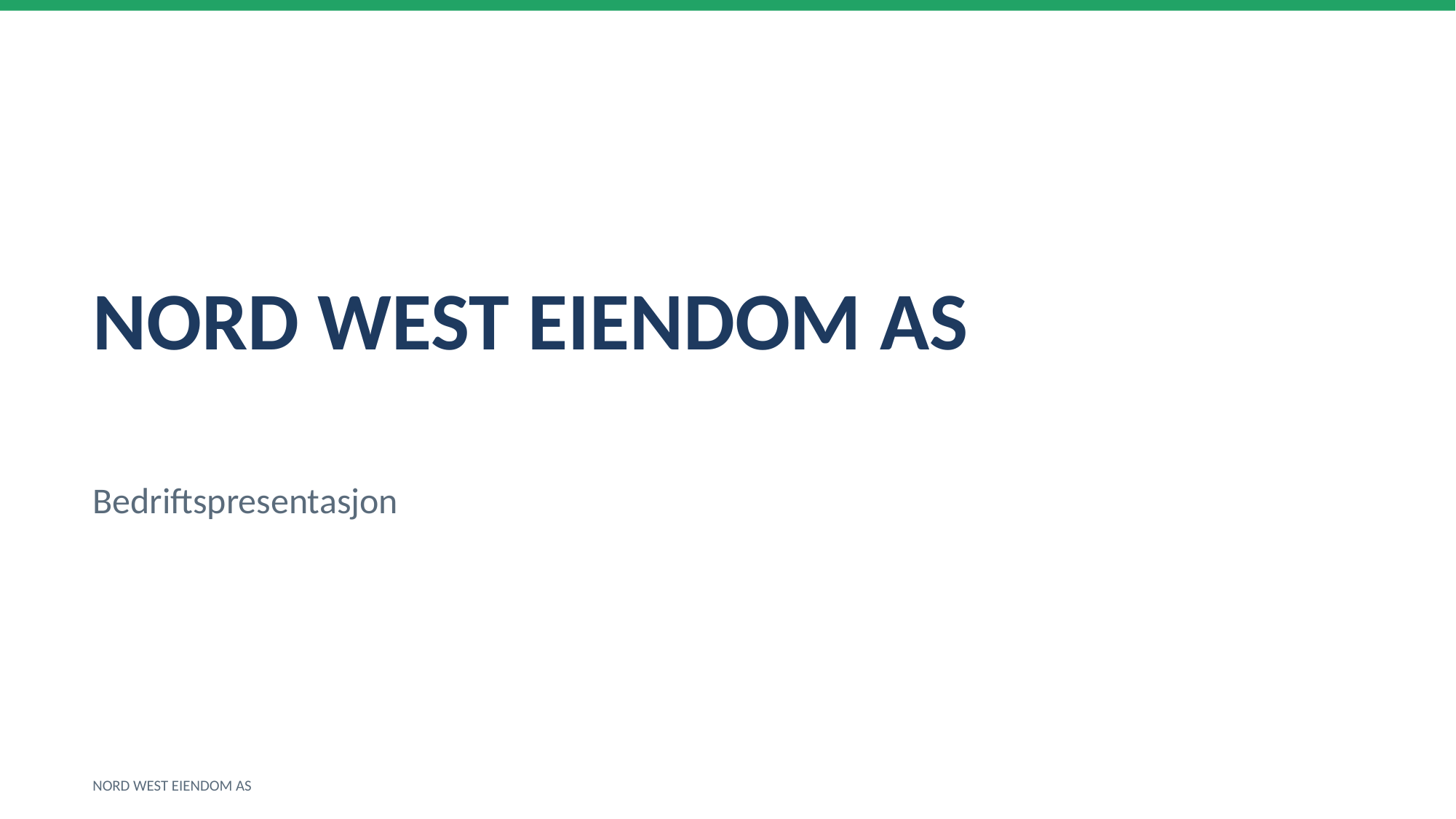

NORD WEST EIENDOM AS
Bedriftspresentasjon
NORD WEST EIENDOM AS